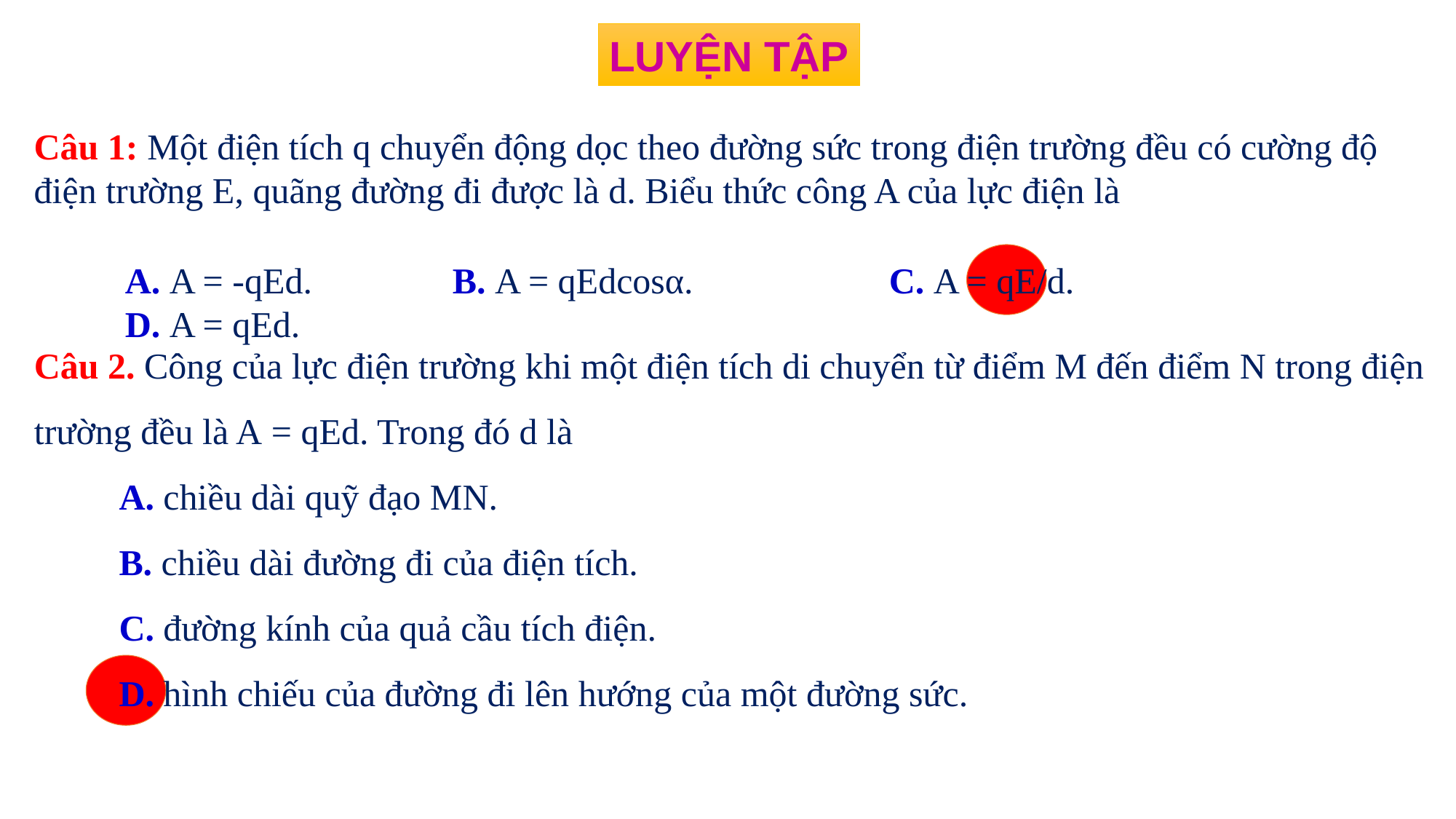

LUYỆN TẬP
Câu 1: Một điện tích q chuyển động dọc theo đường sức trong điện trường đều có cường độ điện trường E, quãng đường đi được là d. Biểu thức công A của lực điện là

A. A = -qEd.		B. A = qEdcosα.		C. A = qE/d.		D. A = qEd.
Câu 2. Công của lực điện trường khi một điện tích di chuyển từ điểm M đến điểm N trong điện trường đều là A = qEd. Trong đó d là
A. chiều dài quỹ đạo MN.
B. chiều dài đường đi của điện tích.
C. đường kính của quả cầu tích điện.
D. hình chiếu của đường đi lên hướng của một đường sức.